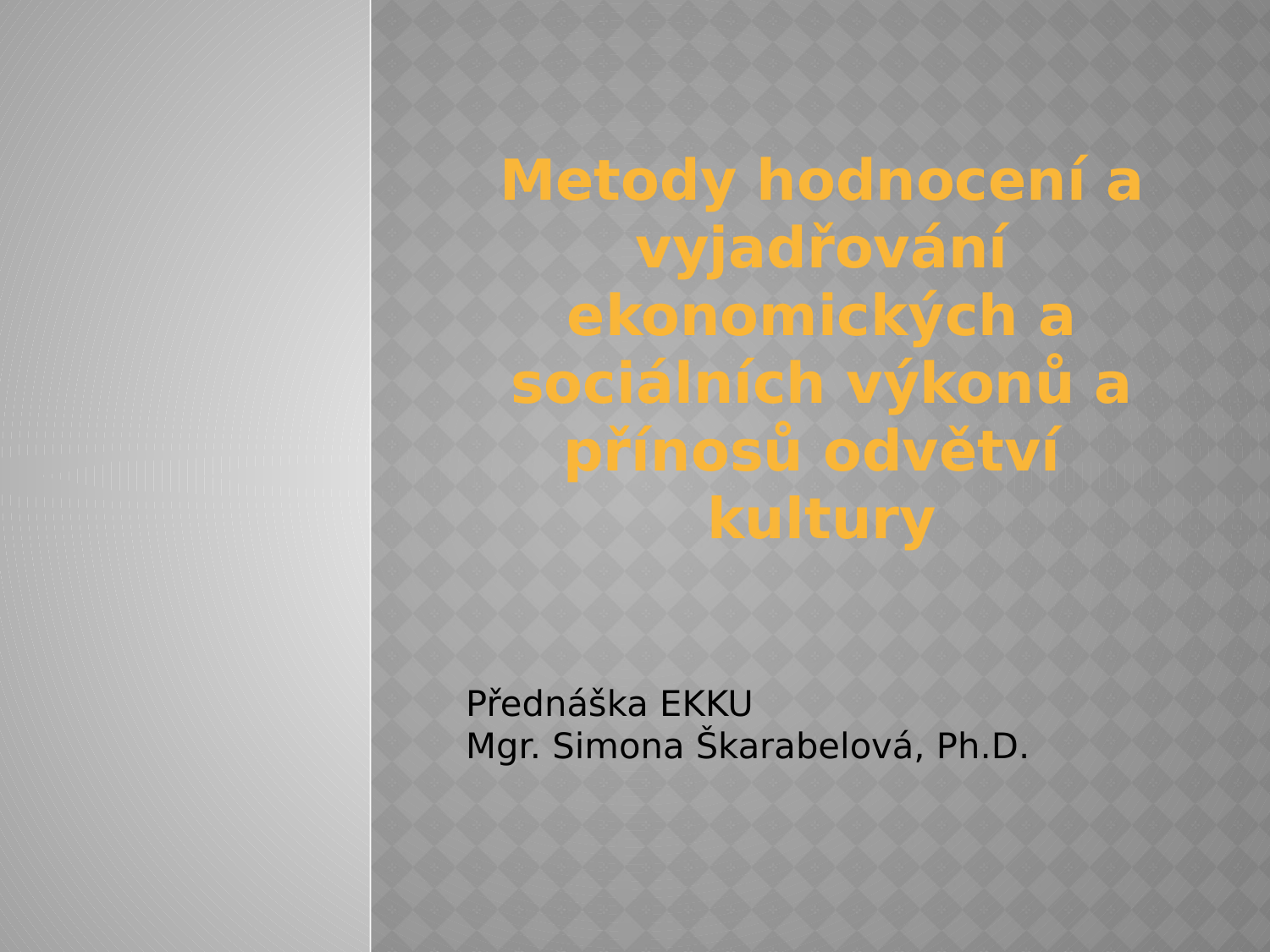

# Metody hodnocení a vyjadřování ekonomických a sociálních výkonů a přínosů odvětví kultury
Přednáška EKKU
Mgr. Simona Škarabelová, Ph.D.